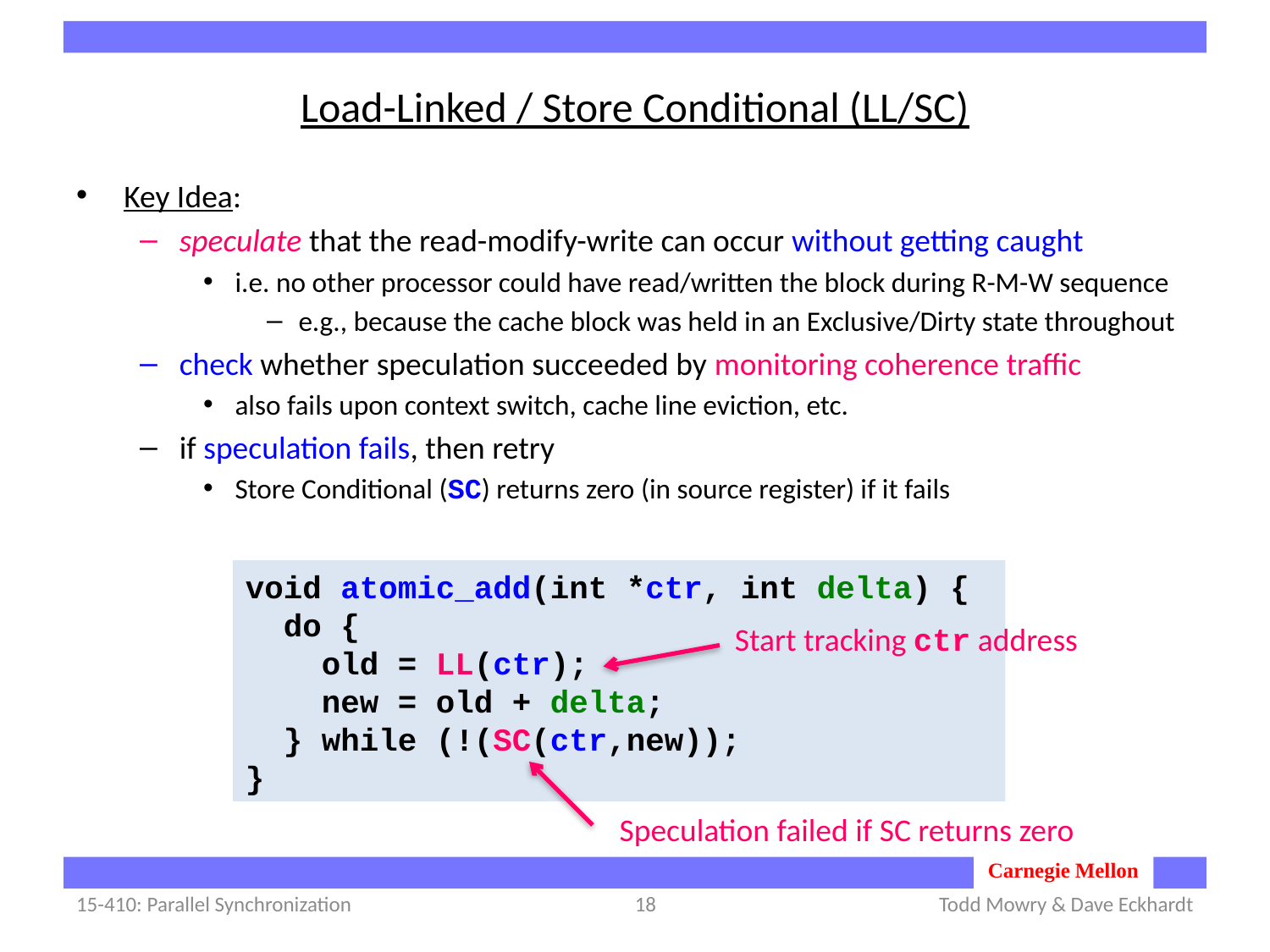

# Load-Linked / Store Conditional (LL/SC)
Key Idea:
speculate that the read-modify-write can occur without getting caught
i.e. no other processor could have read/written the block during R-M-W sequence
e.g., because the cache block was held in an Exclusive/Dirty state throughout
check whether speculation succeeded by monitoring coherence traffic
also fails upon context switch, cache line eviction, etc.
if speculation fails, then retry
Store Conditional (SC) returns zero (in source register) if it fails

void atomic_add(int *ctr, int delta) {
  do {
    old = LL(ctr);
    new = old + delta;
  } while (!(SC(ctr,new));
}
Start tracking ctr address
Speculation failed if SC returns zero
15-410: Parallel Synchronization
18
Todd Mowry & Dave Eckhardt